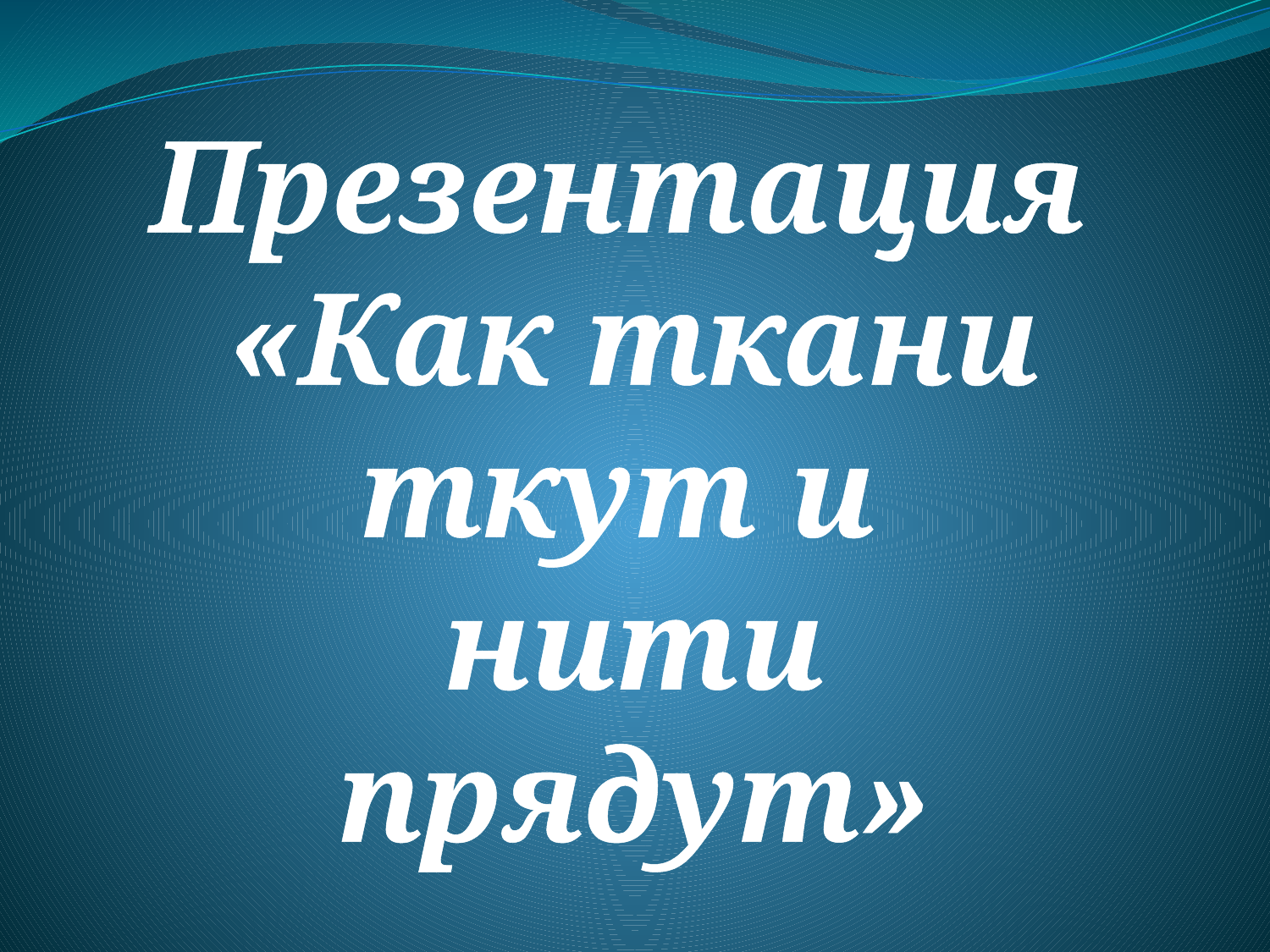

Презентация
«Как ткани ткут и
нити прядут»